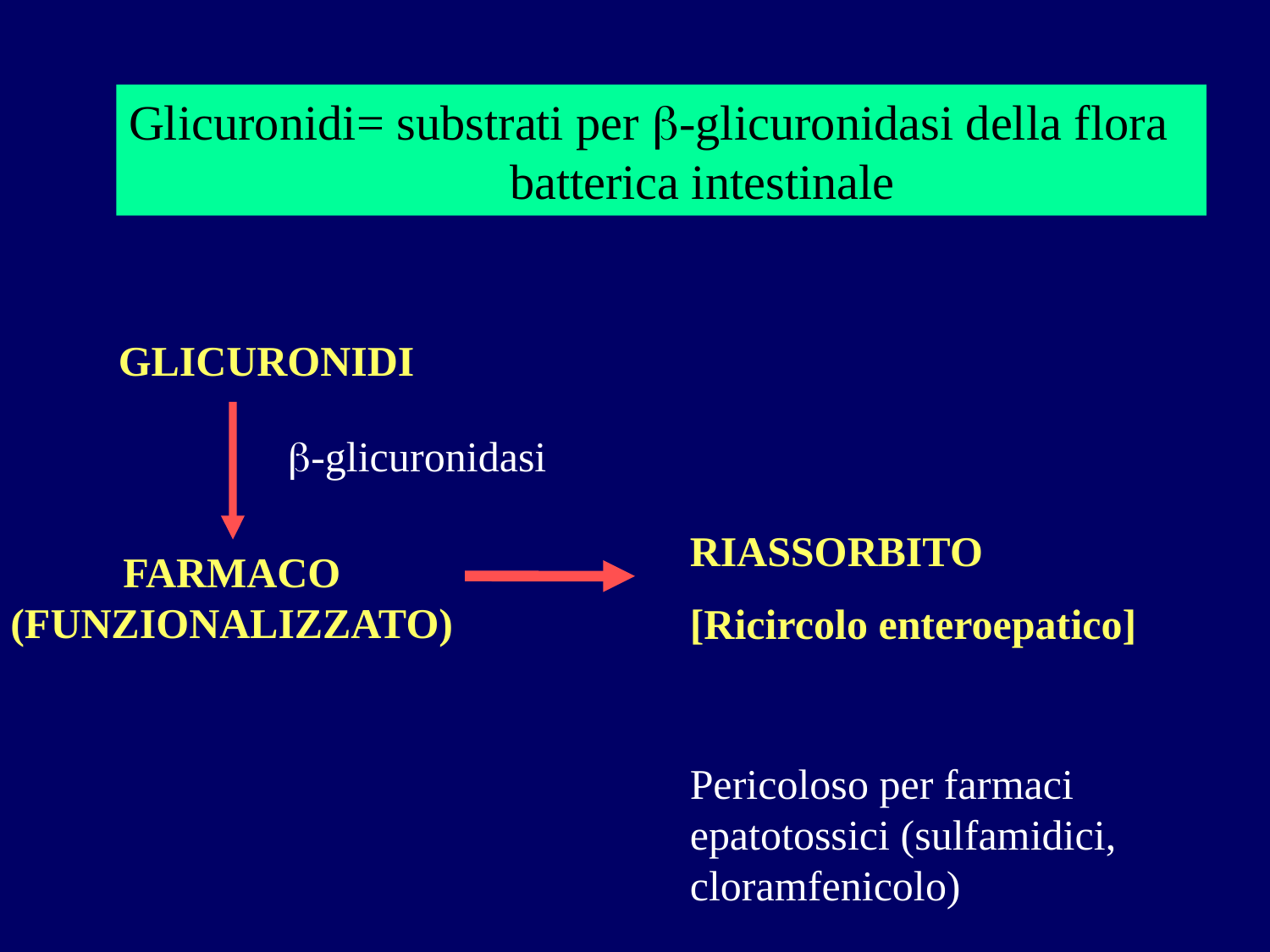

Glicuronidi= substrati per β-glicuronidasi della flora 			batterica intestinale
GLICURONIDI

β-glicuronidasi
RIASSORBITO
[Ricircolo enteroepatico]
FARMACO (FUNZIONALIZZATO)

Pericoloso per farmaci epatotossici (sulfamidici, cloramfenicolo)